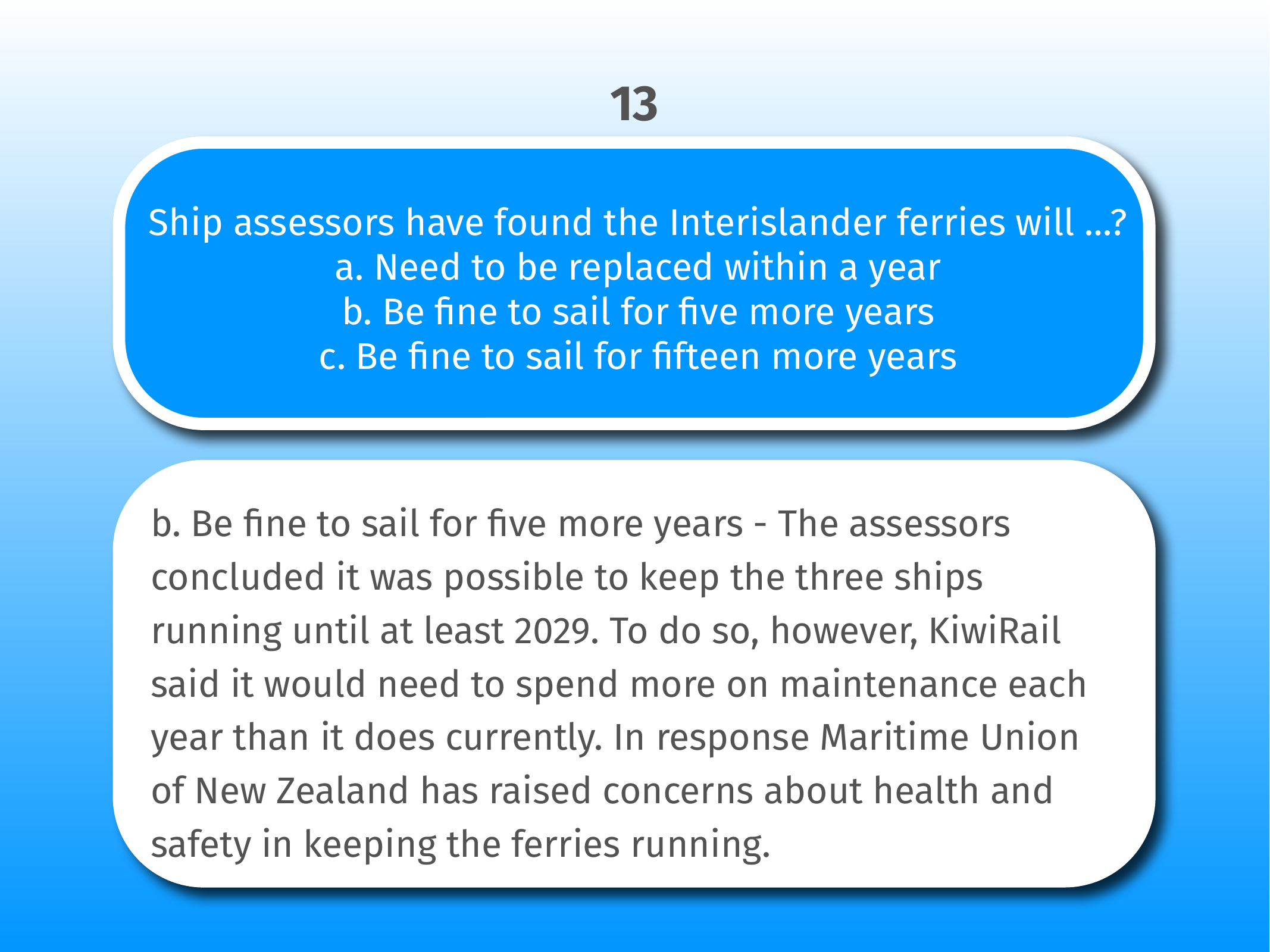

13
# Ship assessors have found the Interislander ferries will …? a. Need to be replaced within a year b. Be fine to sail for five more years c. Be fine to sail for fifteen more years
b. Be fine to sail for five more years - The assessors concluded it was possible to keep the three ships running until at least 2029. To do so, however, KiwiRail said it would need to spend more on maintenance each year than it does currently. In response Maritime Union of New Zealand has raised concerns about health and safety in keeping the ferries running.